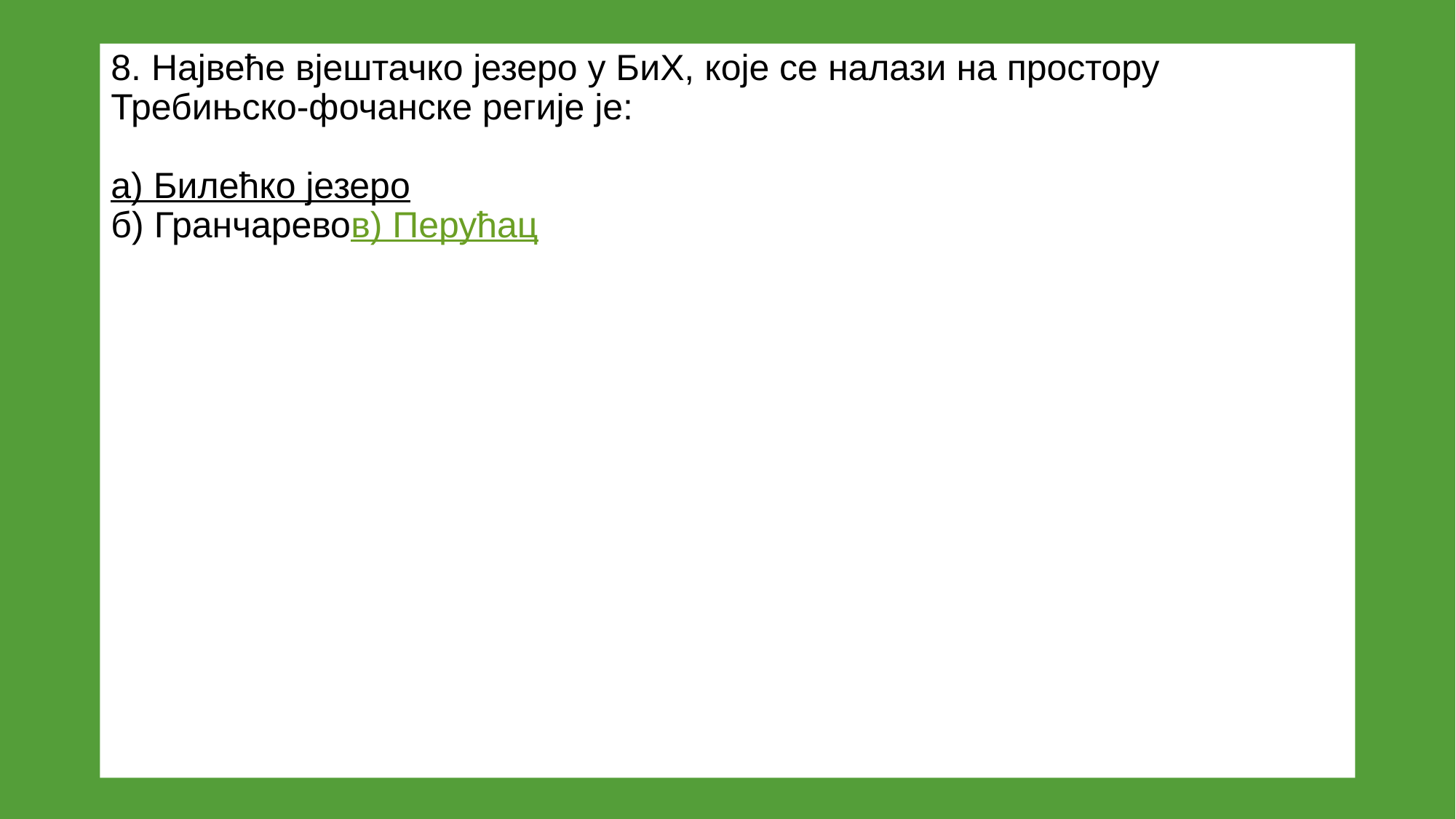

# 8. Највеће вјештачко језеро у БиХ, које се налази на простору Требињско-фочанске регије је: а) Билећко језеро б) Гранчарево в) Перућац